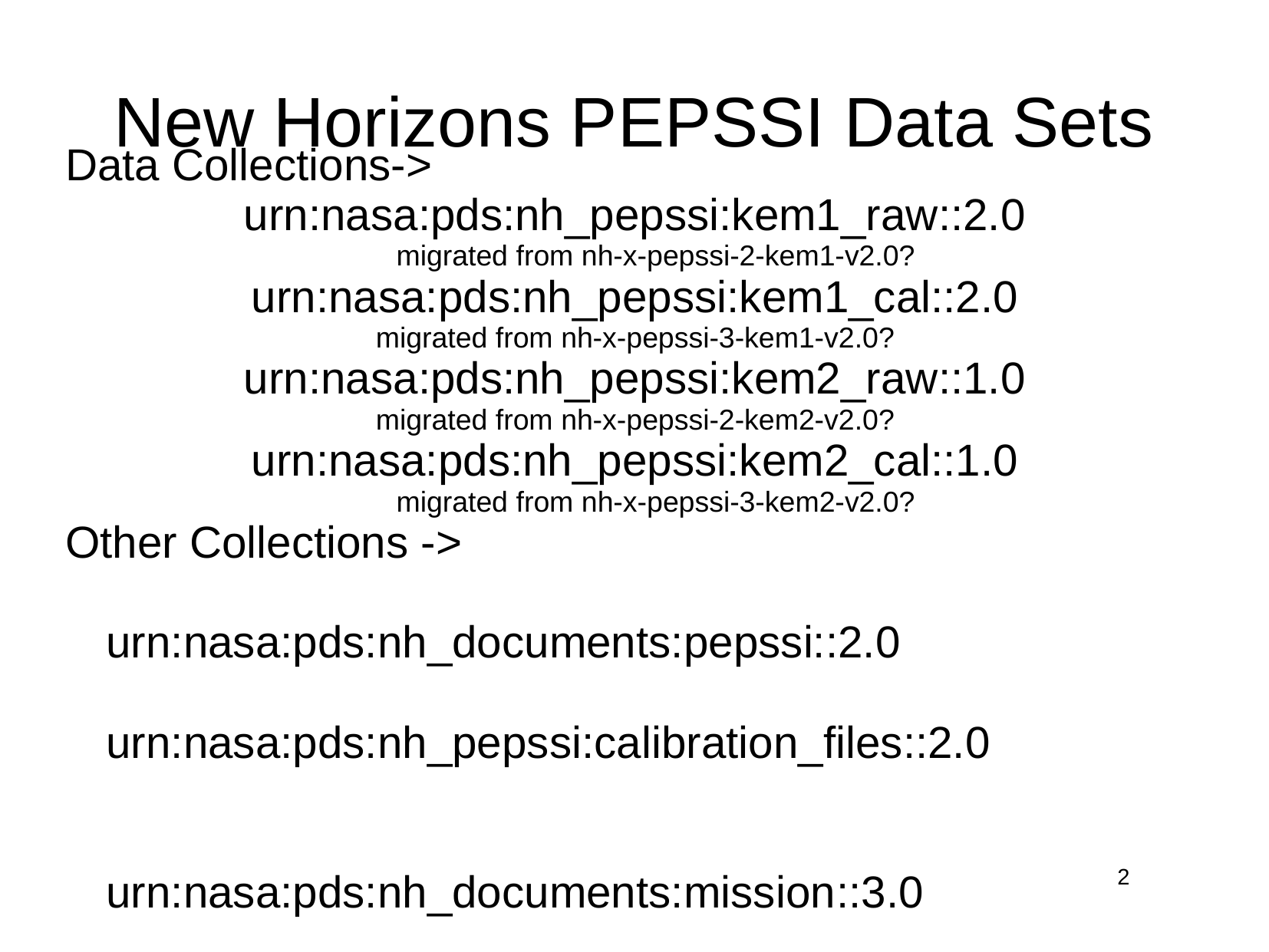

# New Horizons PEPSSI Data Sets
Data Collections->
urn:nasa:pds:nh_pepssi:kem1_raw::2.0
migrated from nh-x-pepssi-2-kem1-v2.0?
urn:nasa:pds:nh_pepssi:kem1_cal::2.0
migrated from nh-x-pepssi-3-kem1-v2.0?
urn:nasa:pds:nh_pepssi:kem2_raw::1.0
migrated from nh-x-pepssi-2-kem2-v2.0?
urn:nasa:pds:nh_pepssi:kem2_cal::1.0
migrated from nh-x-pepssi-3-kem2-v2.0?
Other Collections ->
				urn:nasa:pds:nh_documents:pepssi::2.0
			urn:nasa:pds:nh_pepssi:calibration_files::2.0

				urn:nasa:pds:nh_documents:mission::3.0

2